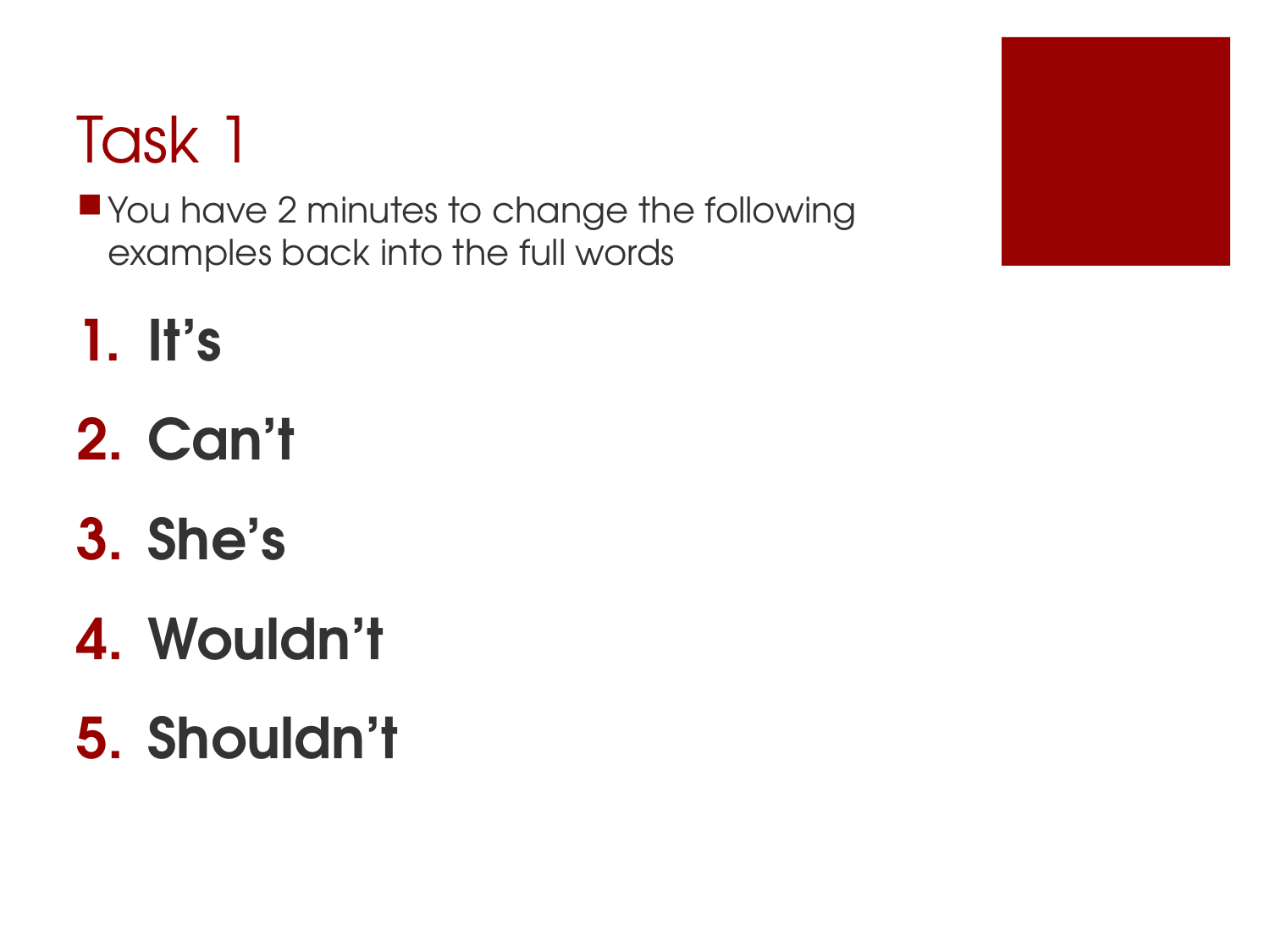

# Task 1
You have 2 minutes to change the following examples back into the full words
It’s
Can’t
She’s
Wouldn’t
Shouldn’t